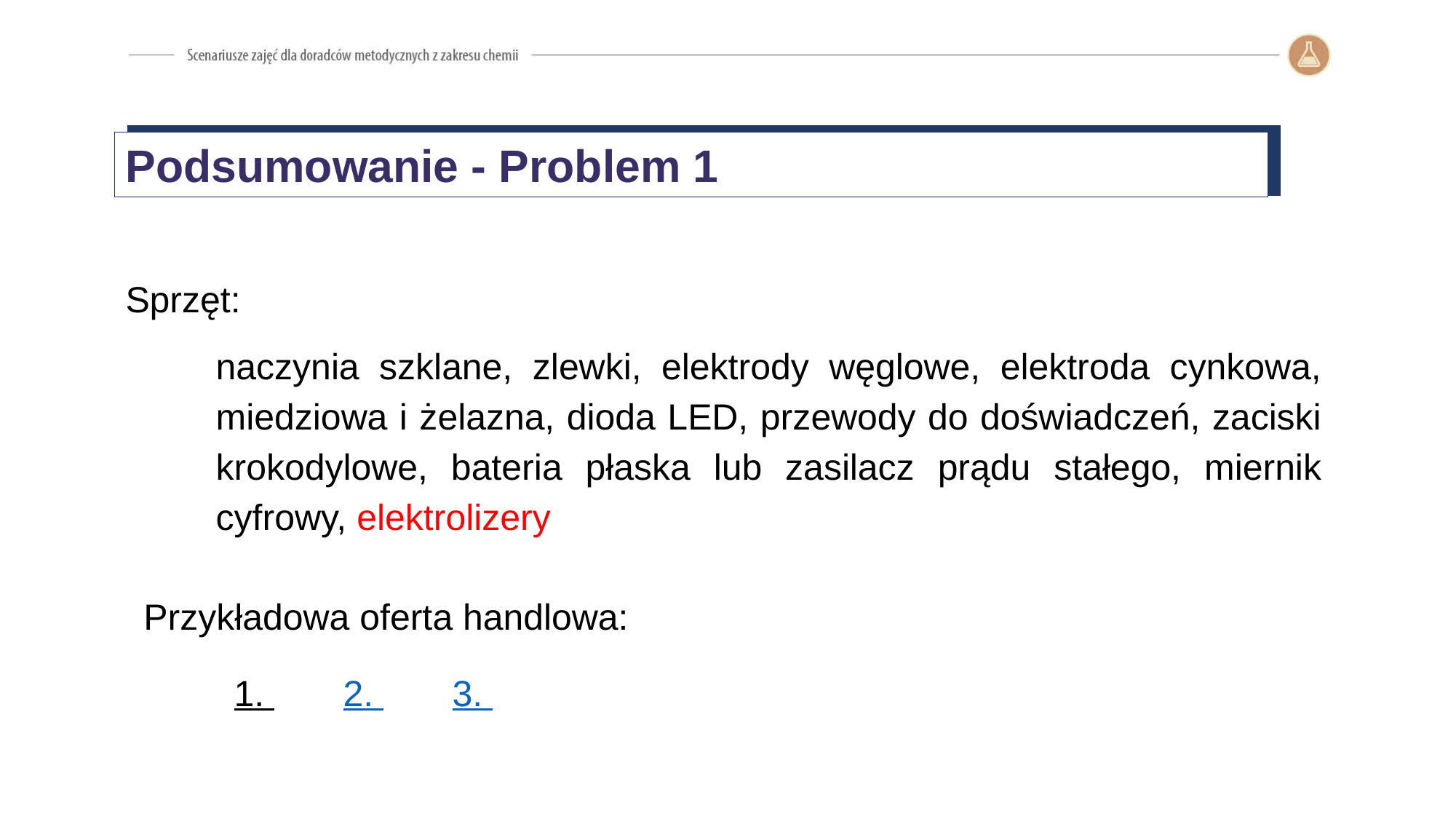

Podsumowanie - Problem 1
Sprzęt:
naczynia szklane, zlewki, elektrody węglowe, elektroda cynkowa, miedziowa i żelazna, dioda LED, przewody do doświadczeń, zaciski krokodylowe, bateria płaska lub zasilacz prądu stałego, miernik cyfrowy, elektrolizery
Przykładowa oferta handlowa:
1. 	2. 	3.